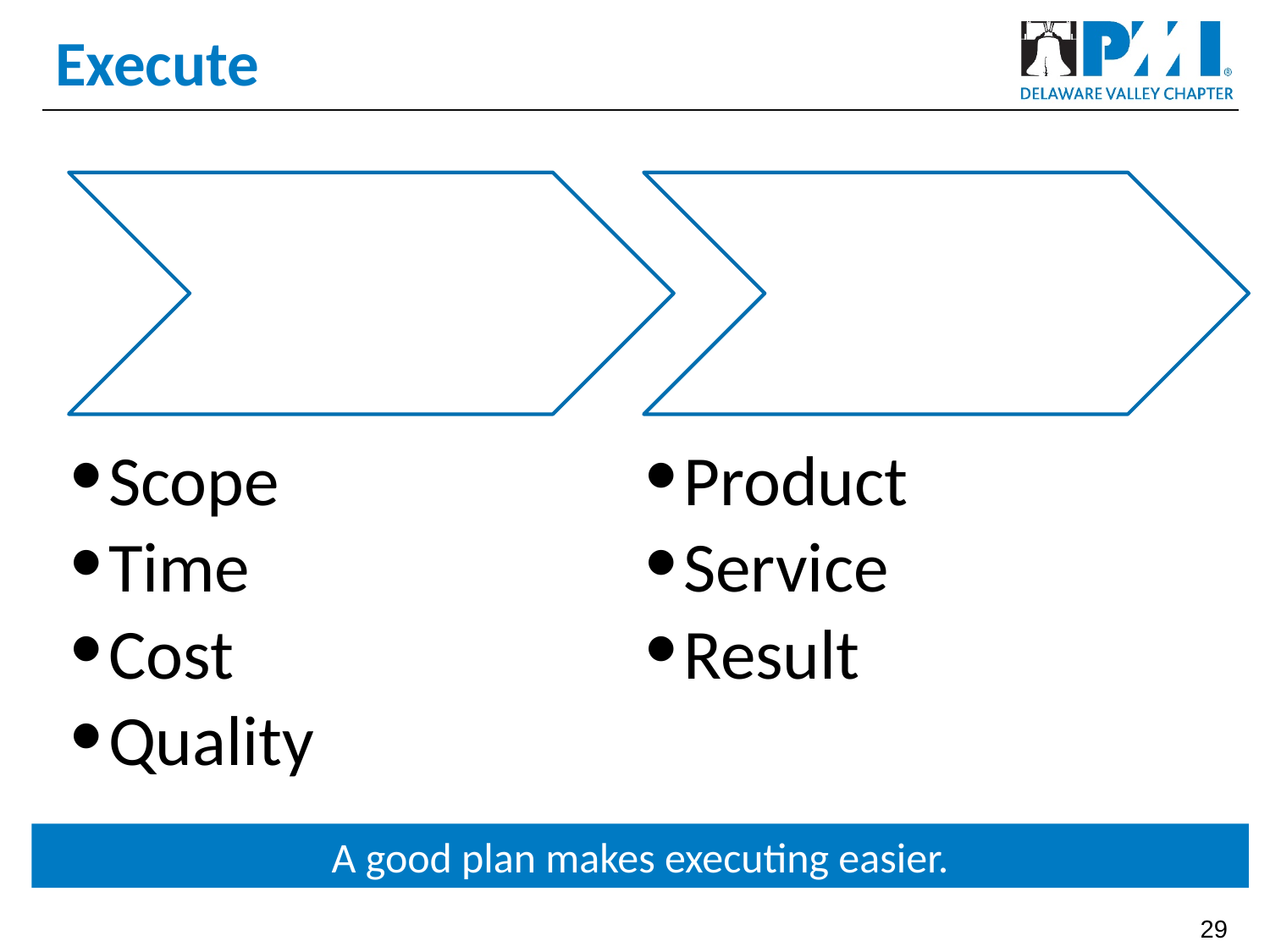

# Execute

Follow your Plan

Produce the Output

Scope
Time
Cost
Quality

Product
Service
Result
A good plan makes executing easier.